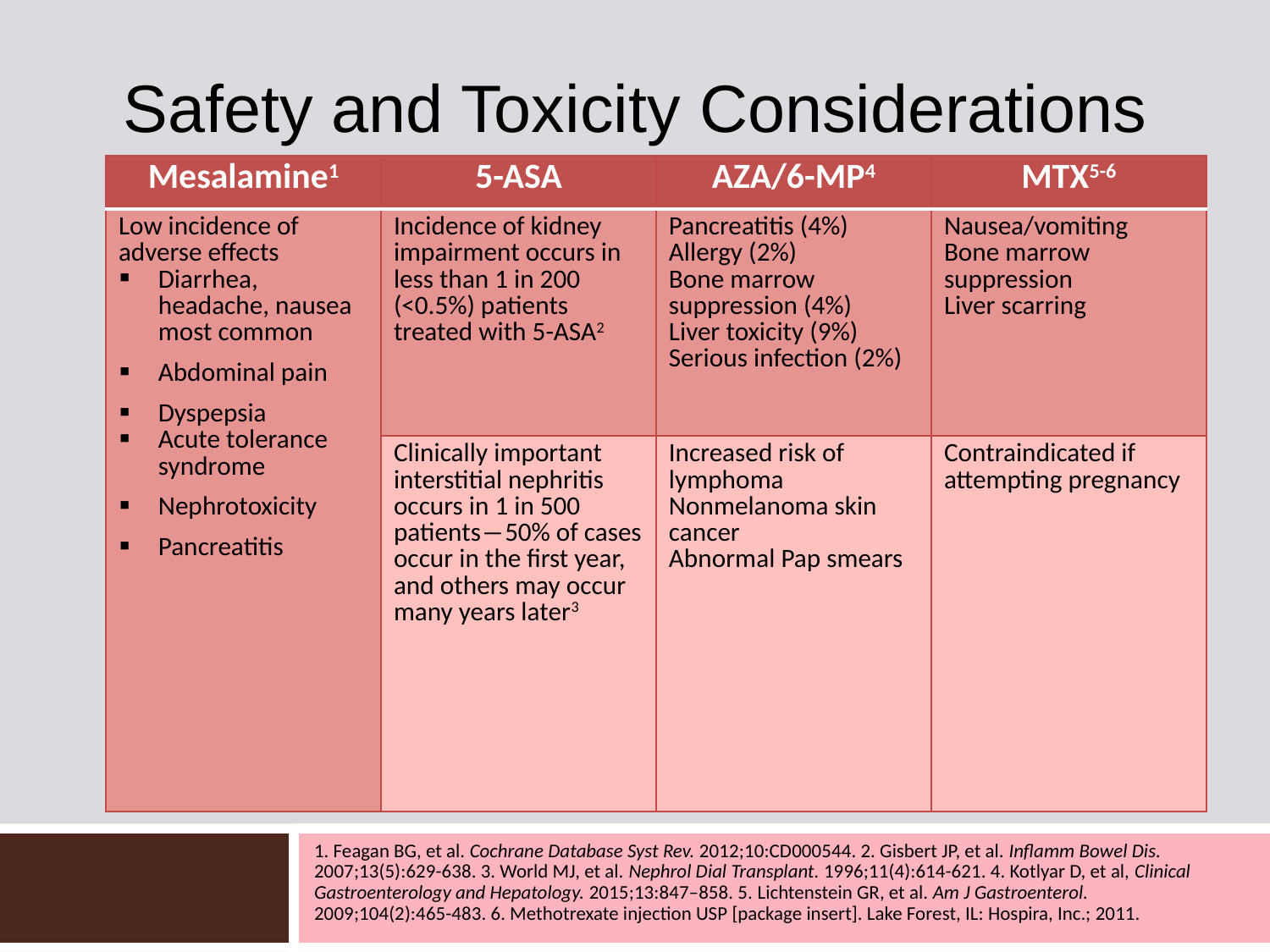

# Safety and Toxicity Considerations
| Mesalamine1 | 5-ASA | AZA/6-MP4 | MTX5-6 |
| --- | --- | --- | --- |
| Low incidence of adverse effects Diarrhea, headache, nausea most common Abdominal pain Dyspepsia Acute tolerance syndrome Nephrotoxicity Pancreatitis | Incidence of kidney impairment occurs in less than 1 in 200 (<0.5%) patients treated with 5-ASA2 | Pancreatitis (4%) Allergy (2%) Bone marrow suppression (4%) Liver toxicity (9%) Serious infection (2%) | Nausea/vomiting Bone marrow suppression Liver scarring |
|  | Clinically important interstitial nephritis occurs in 1 in 500 patients―50% of cases occur in the first year, and others may occur many years later3 | Increased risk of lymphoma Nonmelanoma skin cancer Abnormal Pap smears | Contraindicated if attempting pregnancy |
1. Feagan BG, et al. Cochrane Database Syst Rev. 2012;10:CD000544. 2. Gisbert JP, et al. Inflamm Bowel Dis. 2007;13(5):629-638. 3. World MJ, et al. Nephrol Dial Transplant. 1996;11(4):614-621. 4. Kotlyar D, et al, Clinical Gastroenterology and Hepatology. 2015;13:847–858. 5. Lichtenstein GR, et al. Am J Gastroenterol. 2009;104(2):465-483. 6. Methotrexate injection USP [package insert]. Lake Forest, IL: Hospira, Inc.; 2011.